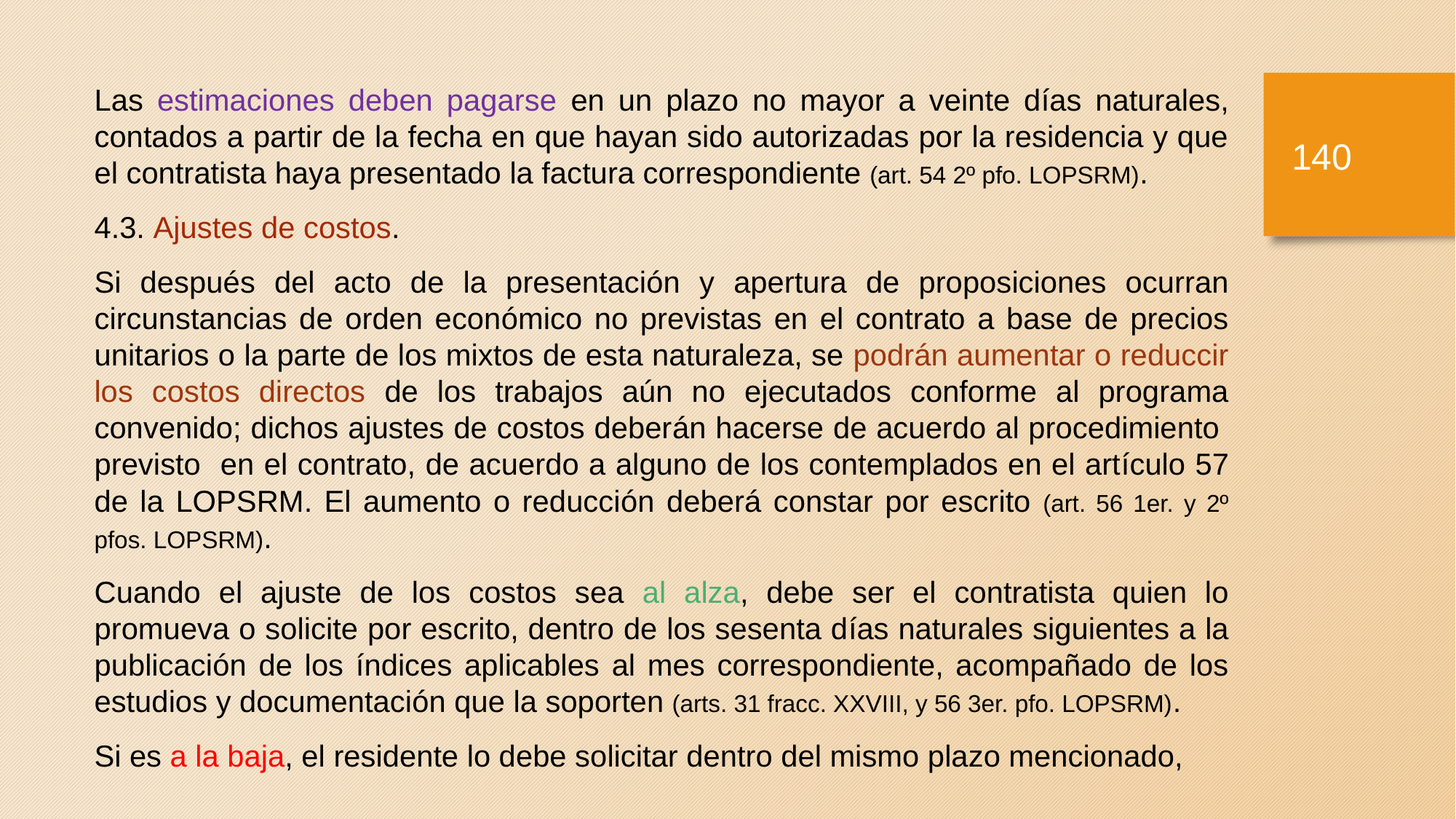

Las estimaciones deben pagarse en un plazo no mayor a veinte días naturales, contados a partir de la fecha en que hayan sido autorizadas por la residencia y que el contratista haya presentado la factura correspondiente (art. 54 2º pfo. LOPSRM).

4.3. Ajustes de costos.

Si después del acto de la presentación y apertura de proposiciones ocurran circunstancias de orden económico no previstas en el contrato a base de precios unitarios o la parte de los mixtos de esta naturaleza, se podrán aumentar o reduccir los costos directos de los trabajos aún no ejecutados conforme al programa convenido; dichos ajustes de costos deberán hacerse de acuerdo al procedimiento  previsto  en el contrato, de acuerdo a alguno de los contemplados en el artículo 57 de la LOPSRM. El aumento o reducción deberá constar por escrito (art. 56 1er. y 2º pfos. LOPSRM).

Cuando el ajuste de los costos sea al alza, debe ser el contratista quien lo promueva o solicite por escrito, dentro de los sesenta días naturales siguientes a la publicación de los índices aplicables al mes correspondiente, acompañado de los estudios y documentación que la soporten (arts. 31 fracc. XXVIII, y 56 3er. pfo. LOPSRM).

Si es a la baja, el residente lo debe solicitar dentro del mismo plazo mencionado,
140